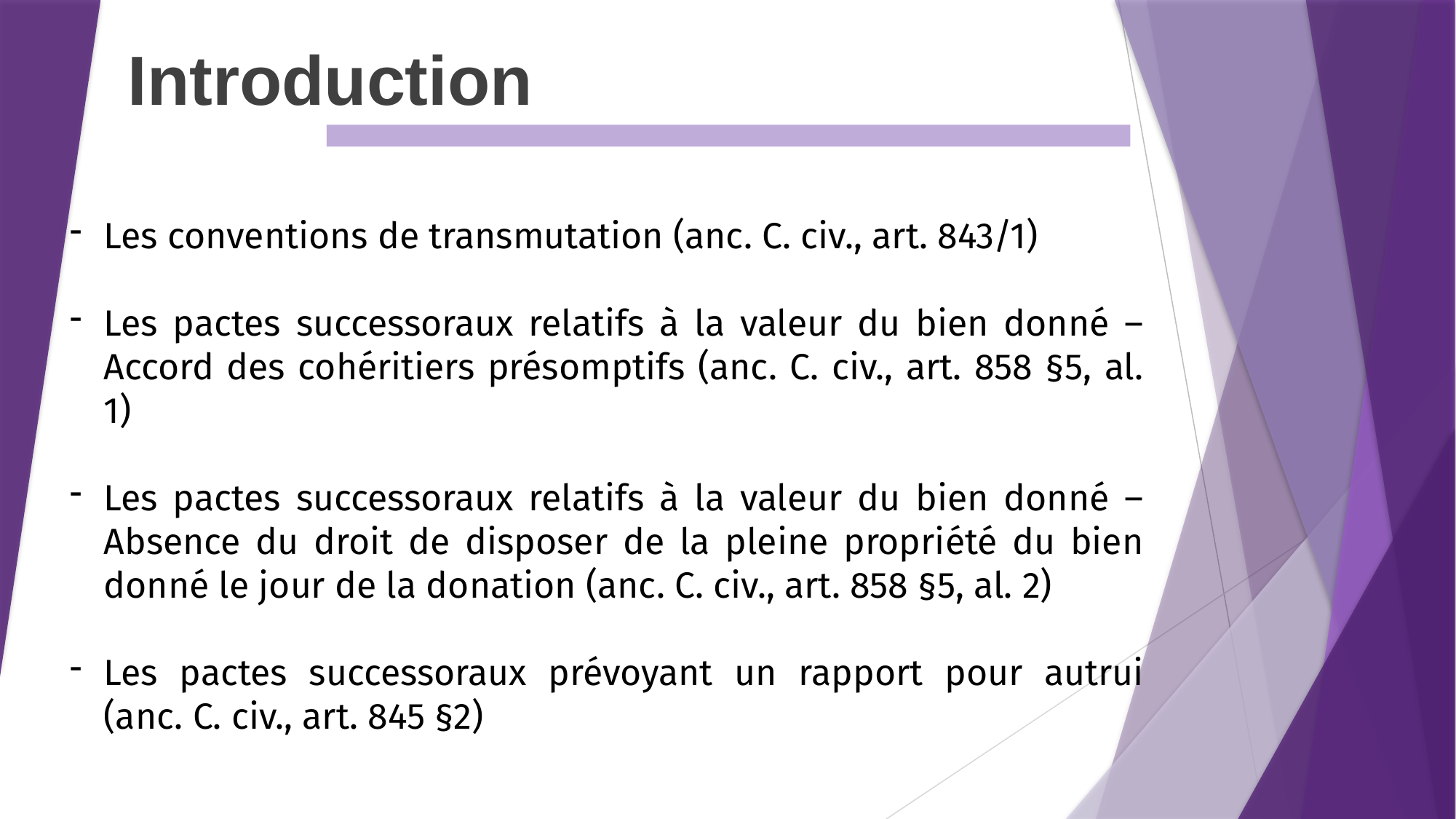

Introduction

Les conventions de transmutation (anc. C. civ., art. 843/1)

Les pactes successoraux relatifs à la valeur du bien donné – Accord des cohéritiers présomptifs (anc. C. civ., art. 858 §5, al. 1)

Les pactes successoraux relatifs à la valeur du bien donné – Absence du droit de disposer de la pleine propriété du bien donné le jour de la donation (anc. C. civ., art. 858 §5, al. 2)

Les pactes successoraux prévoyant un rapport pour autrui (anc. C. civ., art. 845 §2)